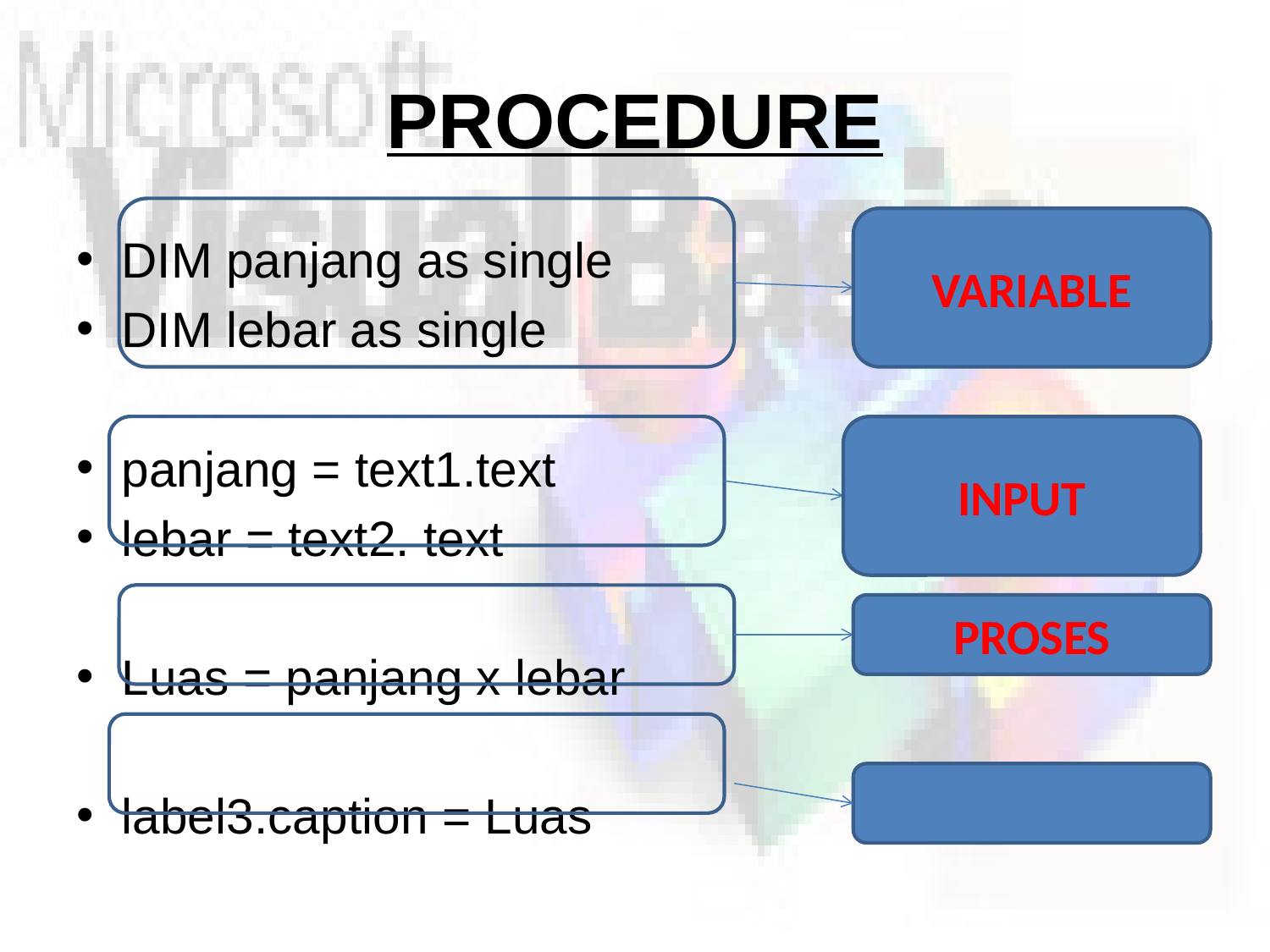

# PROCEDURE

VARIABLE
DIM panjang as single
DIM lebar as single

panjang = text1.text
lebar = text2. text

Luas = panjang x lebar

label3.caption = Luas

INPUT

PROSES